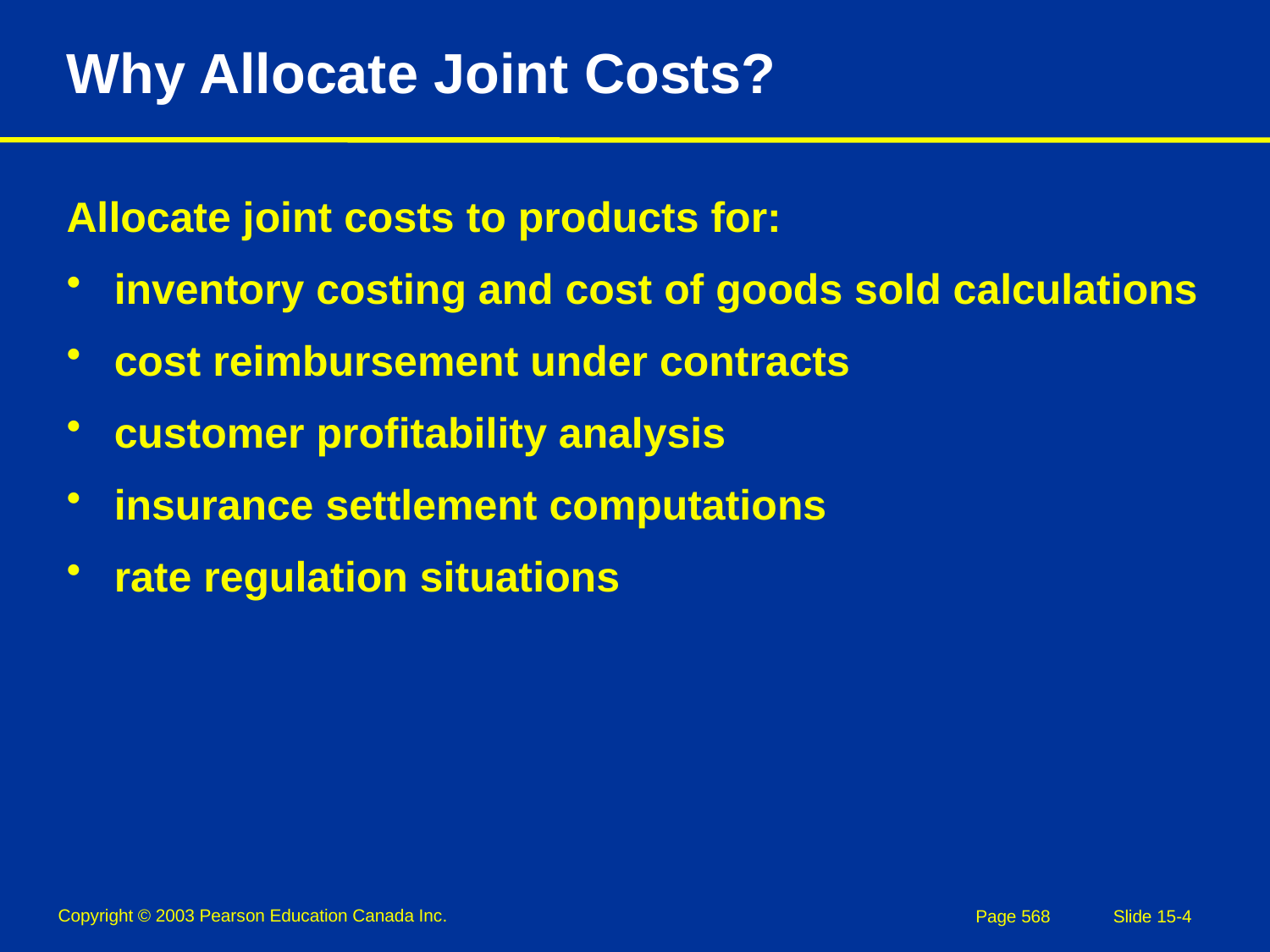

# Why Allocate Joint Costs?
Allocate joint costs to products for:
inventory costing and cost of goods sold calculations
cost reimbursement under contracts
customer profitability analysis
insurance settlement computations
rate regulation situations
Page 568